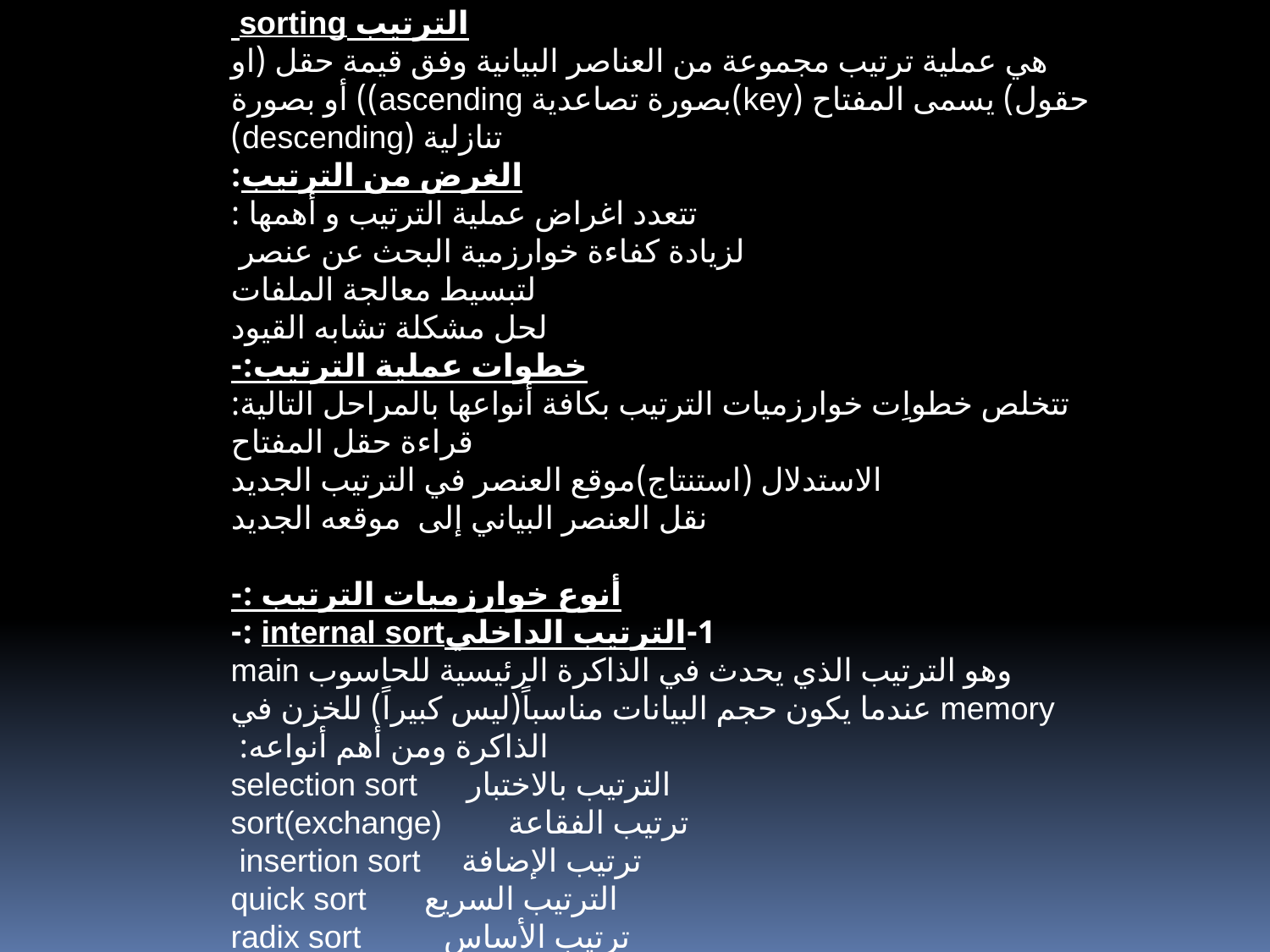

الترتيب sorting
هي عملية ترتيب مجموعة من العناصر البيانية وفق قيمة حقل (او حقول) يسمى المفتاح (key)بصورة تصاعدية ascending)) أو بصورة تنازلية (descending)
الغرض من الترتيب:
تتعدد اغراض عملية الترتيب و أهمها :
لزيادة كفاءة خوارزمية البحث عن عنصر
لتبسيط معالجة الملفات
لحل مشكلة تشابه القيود
خطوات عملية الترتيب:-
تتخلص خطواِت خوارزميات الترتيب بكافة أنواعها بالمراحل التالية:
قراءة حقل المفتاح
الاستدلال (استنتاج)موقع العنصر في الترتيب الجديد
نقل العنصر البياني إلى  موقعه الجديد

أنوع خوارزميات الترتيب :-
1-الترتيب الداخليinternal sort :-
وهو الترتيب الذي يحدث في الذاكرة الرئيسية للحاسوب main memory عندما يكون حجم البيانات مناسباً(ليس كبيراً) للخزن في الذاكرة ومن أهم أنواعه:
الترتيب بالاختبار      selection sort
ترتيب الفقاعة        sort(exchange)
ترتيب الإضافة     insertion sort
الترتيب السريع       quick sort
ترتيب الأساس          radix sort
الترتيب الكومي        heap sort
ترتيب شيل            shell sort